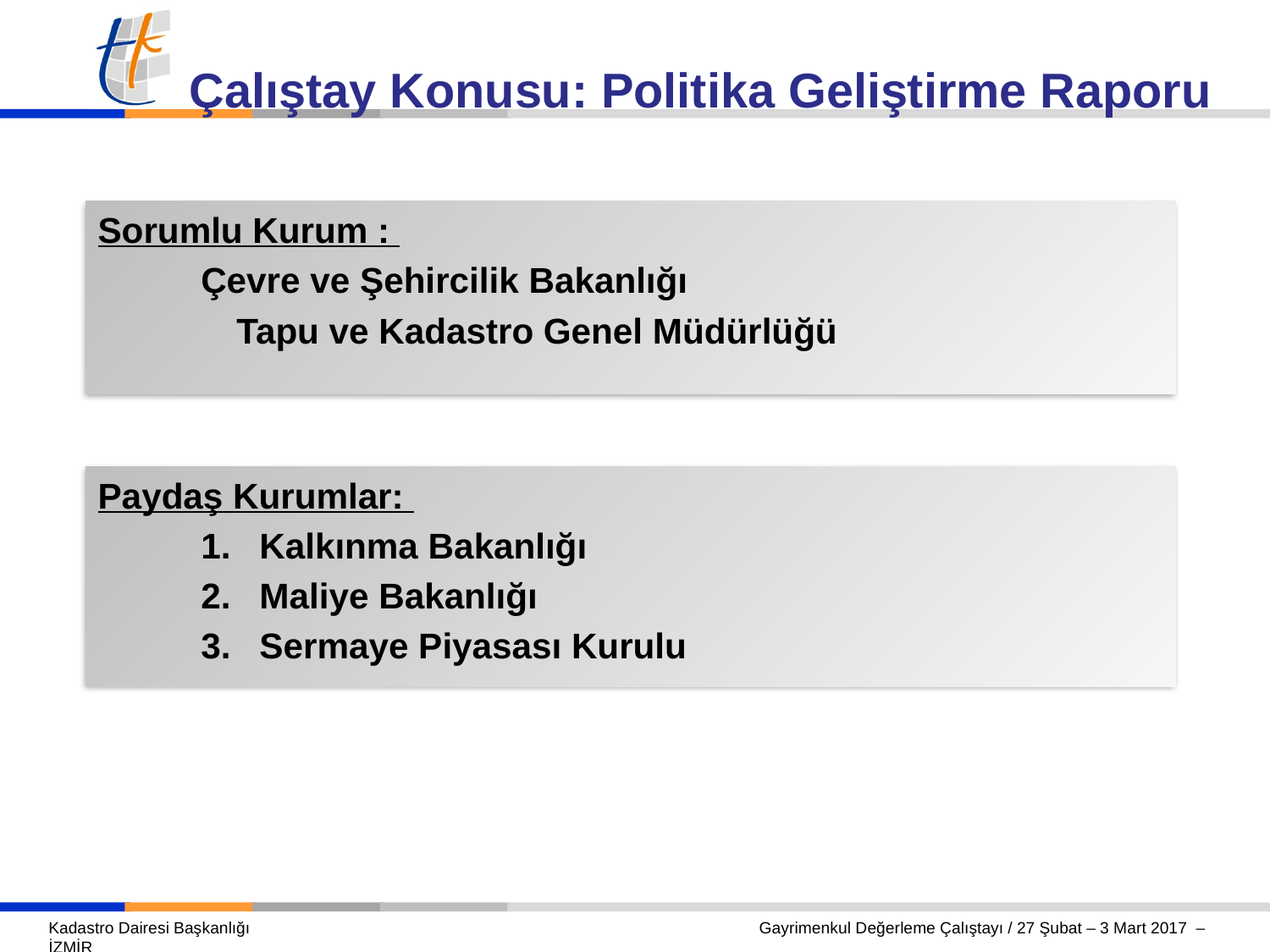

Çalıştay Konusu: Politika Geliştirme Raporu
Sorumlu Kurum :
Çevre ve Şehircilik Bakanlığı
Tapu ve Kadastro Genel Müdürlüğü
Paydaş Kurumlar:
Kalkınma Bakanlığı
Maliye Bakanlığı
Sermaye Piyasası Kurulu